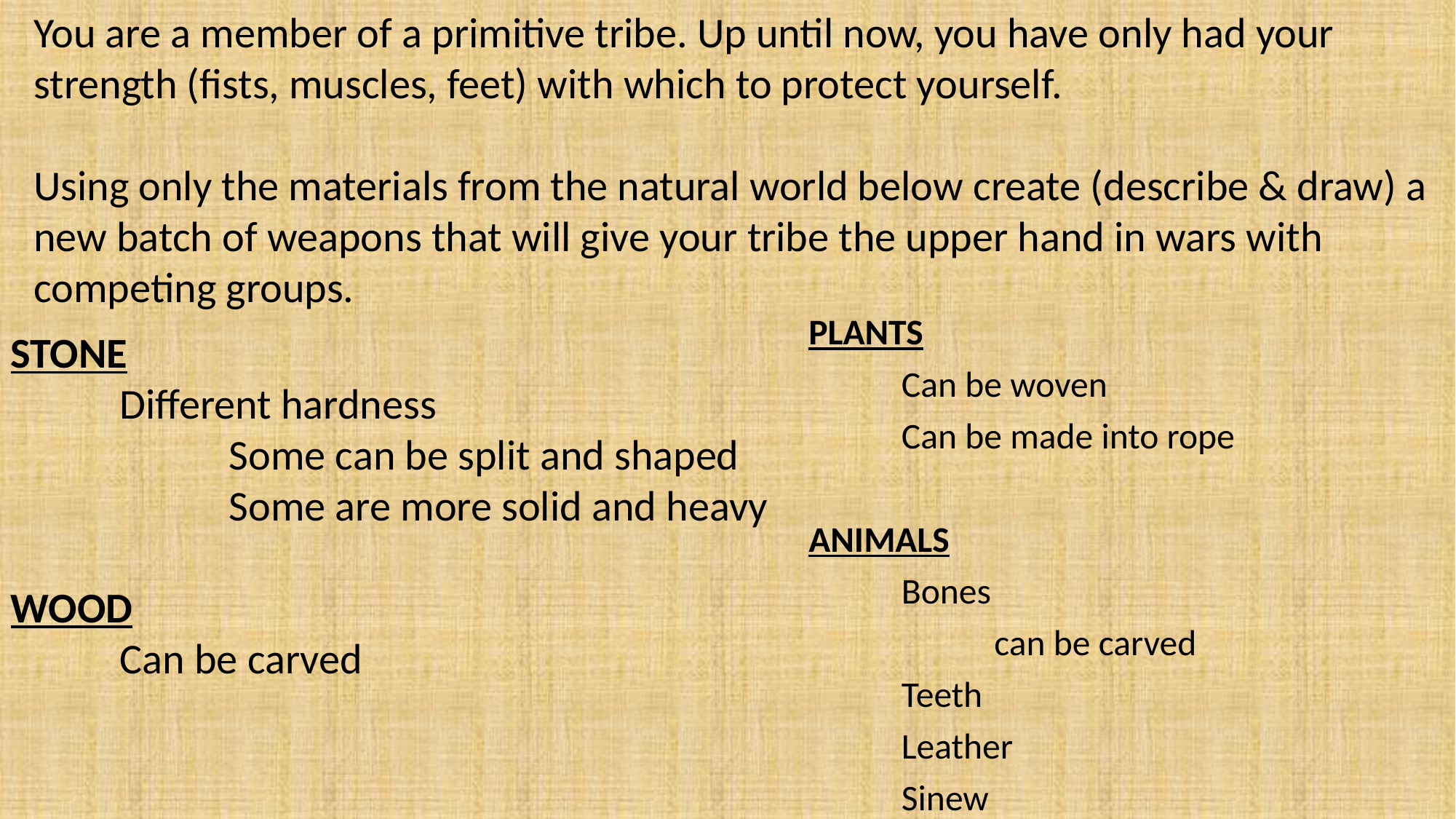

You are a member of a primitive tribe. Up until now, you have only had your strength (fists, muscles, feet) with which to protect yourself.

Using only the materials from the natural world below create (describe & draw) a new batch of weapons that will give your tribe the upper hand in wars with competing groups.

PLANTS
	Can be woven
	Can be made into rope

ANIMALS
	Bones
		can be carved
	Teeth
	Leather
	Sinew

STONE
	Different hardness
		Some can be split and shaped
		Some are more solid and heavy

WOOD
	Can be carved